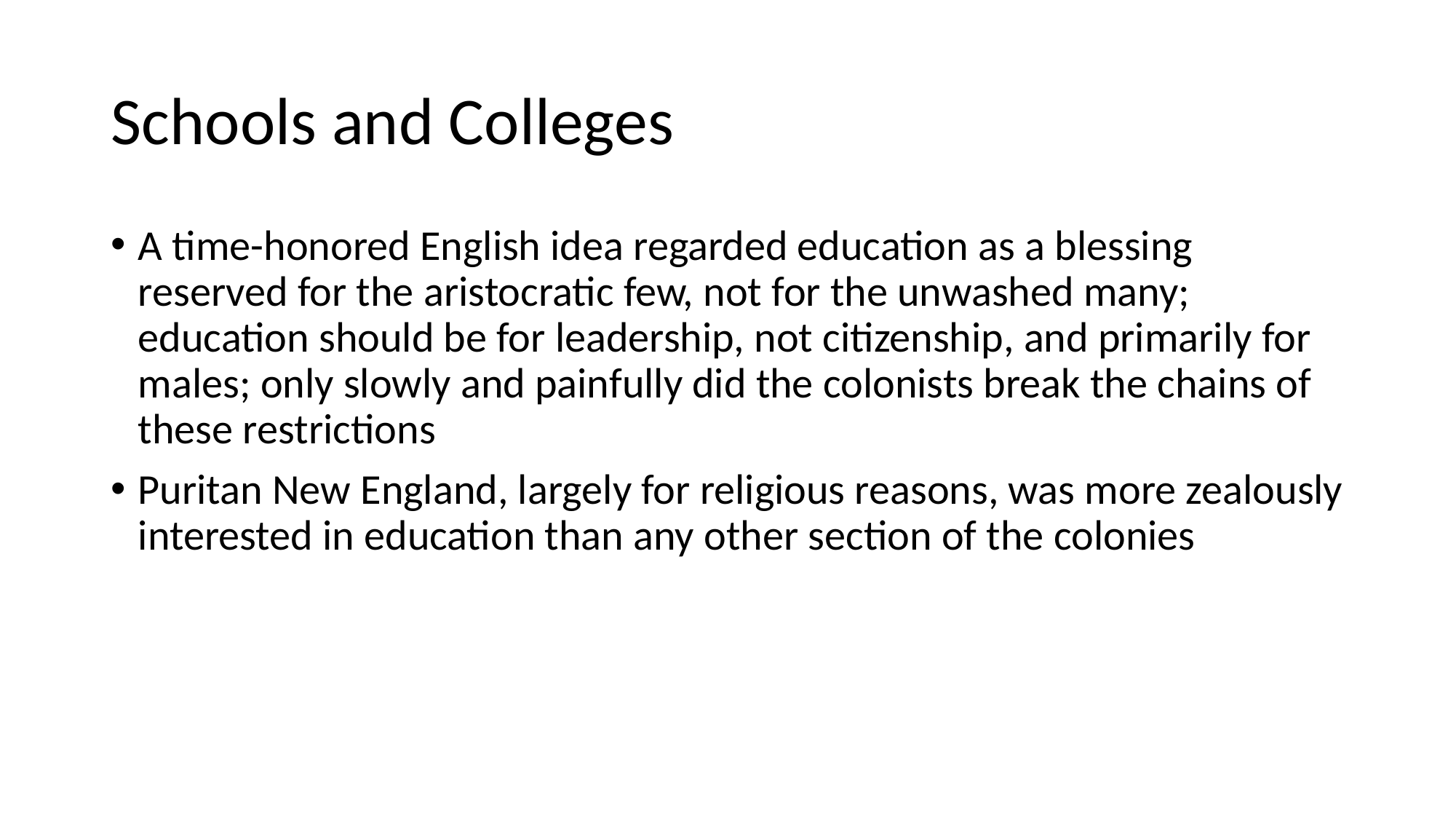

# Schools and Colleges
A time-honored English idea regarded education as a blessing reserved for the aristocratic few, not for the unwashed many; education should be for leadership, not citizenship, and primarily for males; only slowly and painfully did the colonists break the chains of these restrictions
Puritan New England, largely for religious reasons, was more zealously interested in education than any other section of the colonies